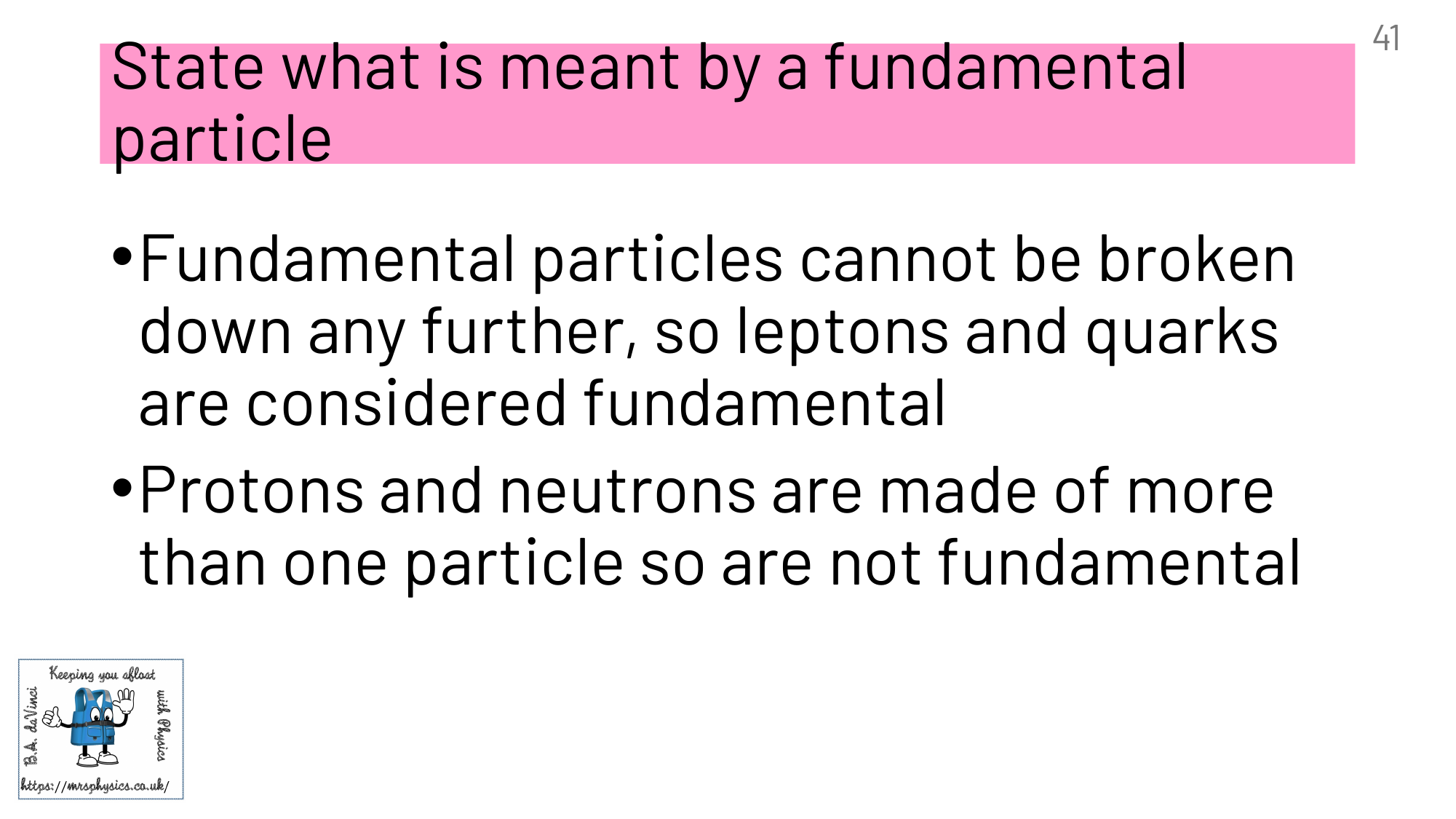

41
# State what is meant by a fundamental particle
Fundamental particles cannot be broken down any further, so leptons and quarks are considered fundamental
Protons and neutrons are made of more than one particle so are not fundamental